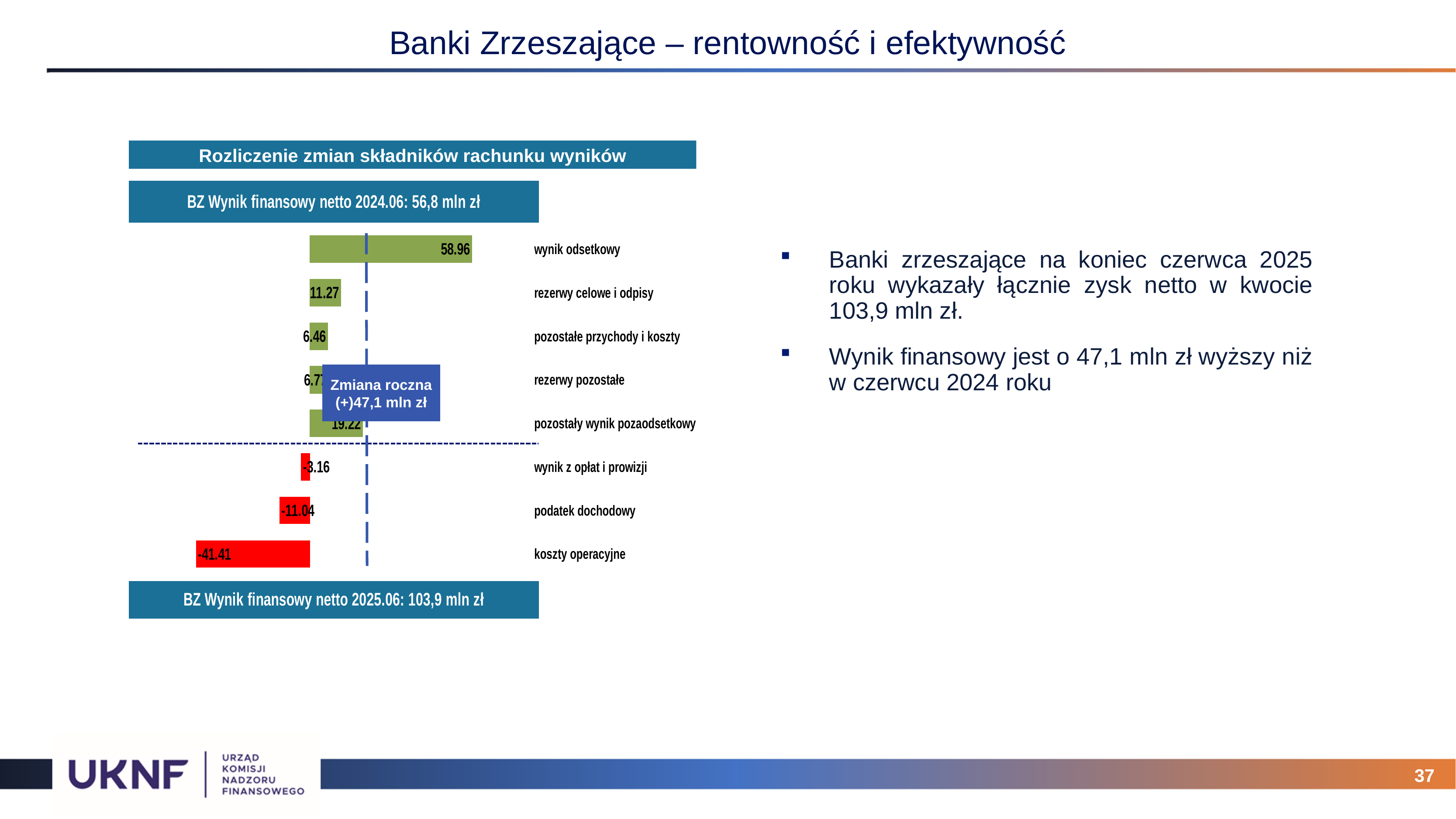

# Banki Zrzeszające – rentowność i efektywność
Rozliczenie zmian składników rachunku wyników

### Chart

| Category |  |
|---|---|
| wynik odsetkowy | 58.96333025999999 |
| rezerwy celowe i odpisy | 11.27201888 |
| pozostałe przychody i koszty | 6.4599141500001105 |
| rezerwy pozostałe | 6.769352220000001 |
| pozostały wynik pozaodsetkowy | 19.217758519999922 |
| wynik z opłat i prowizji | -3.1603794499999953 |
| podatek dochodowy | -11.041339390000001 |
| koszty operacyjne | -41.412117720000026 |
Banki zrzeszające na koniec czerwca 2025 roku wykazały łącznie zysk netto w kwocie 103,9 mln zł.
Wynik finansowy jest o 47,1 mln zł wyższy niż w czerwcu 2024 roku
Zmiana roczna (+)47,1 mln zł